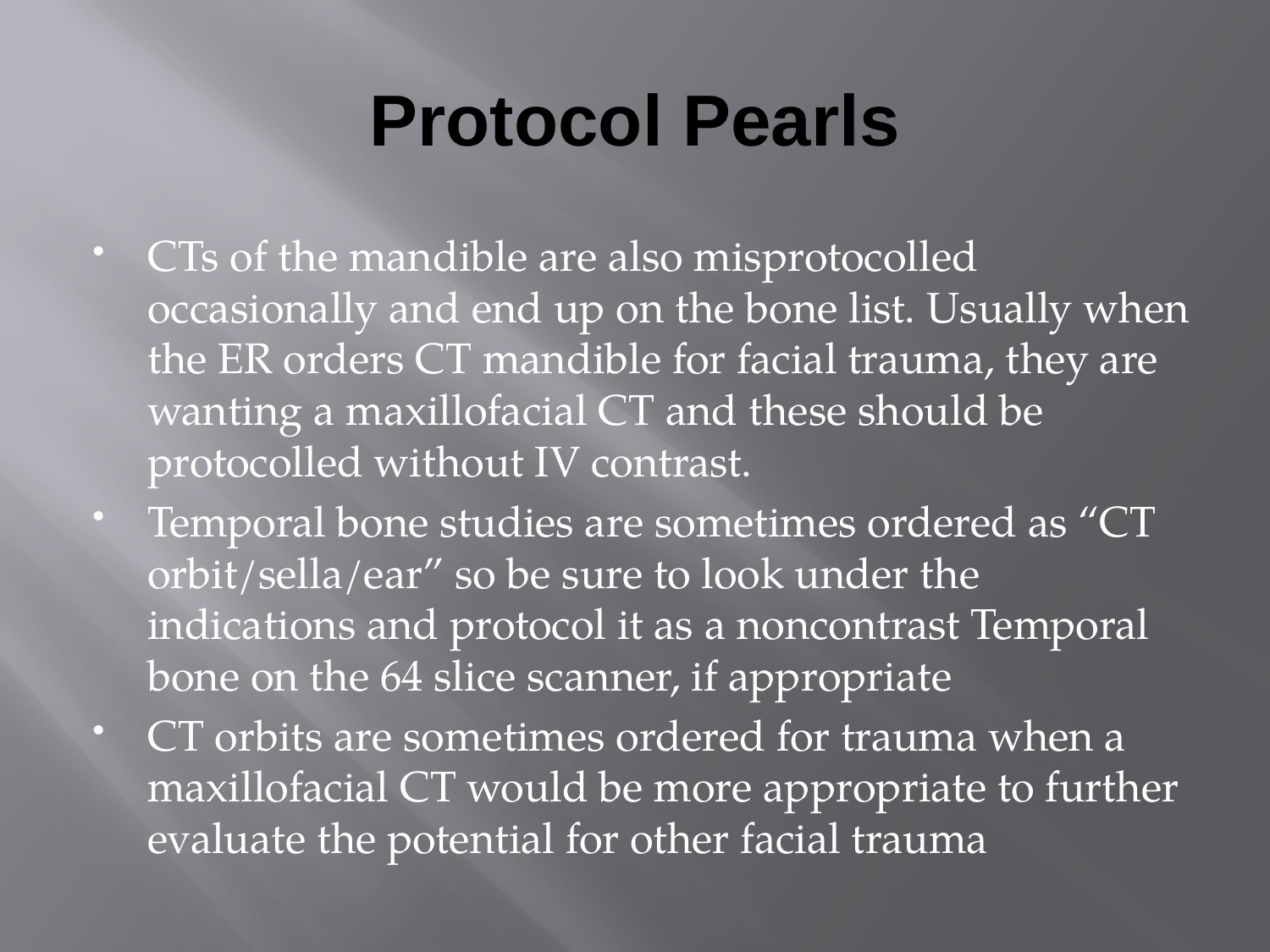

# Protocol Pearls
CTs of the mandible are also misprotocolled occasionally and end up on the bone list. Usually when the ER orders CT mandible for facial trauma, they are wanting a maxillofacial CT and these should be protocolled without IV contrast.
Temporal bone studies are sometimes ordered as “CT orbit/sella/ear” so be sure to look under the indications and protocol it as a noncontrast Temporal bone on the 64 slice scanner, if appropriate
CT orbits are sometimes ordered for trauma when a maxillofacial CT would be more appropriate to further evaluate the potential for other facial trauma